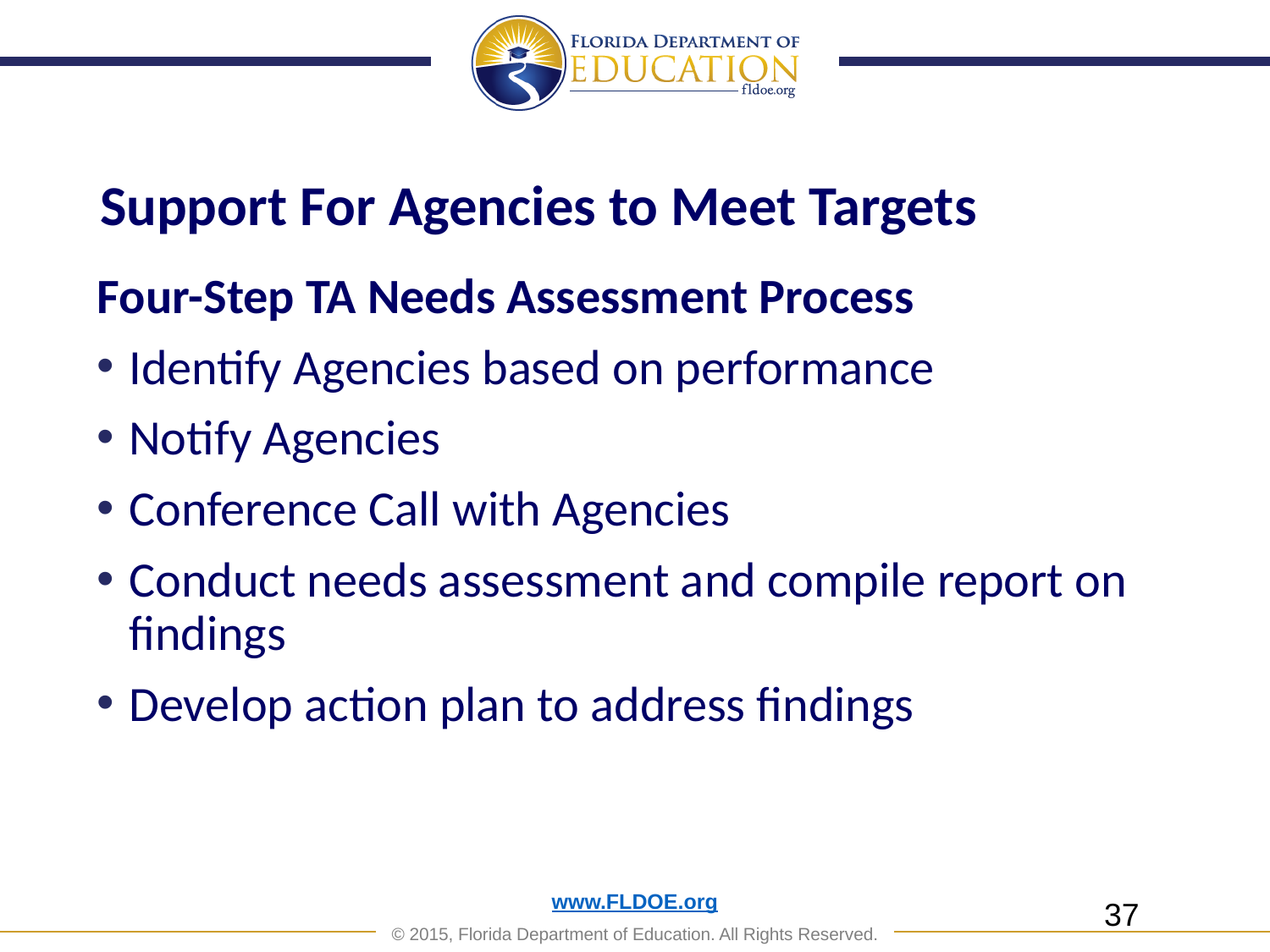

# Support For Agencies to Meet Targets
Four-Step TA Needs Assessment Process
Identify Agencies based on performance
Notify Agencies
Conference Call with Agencies
Conduct needs assessment and compile report on findings
Develop action plan to address findings

37